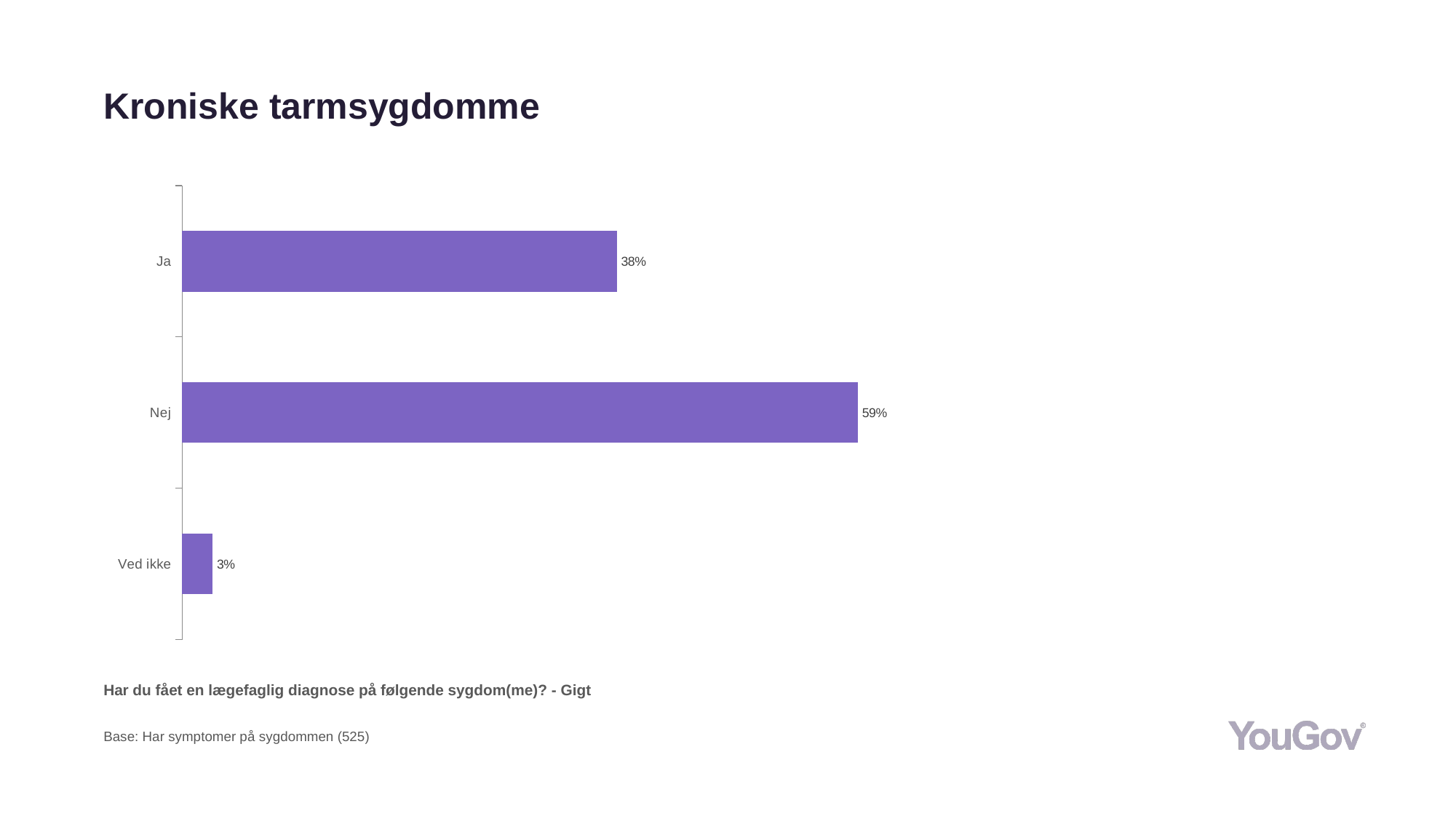

# Kroniske tarmsygdomme

### Chart

| Category | Total (n=525) |
|---|---|
| Ved ikke | 0.0267 |
| Nej | 0.5924 |
| Ja | 0.381 |
Har du fået en lægefaglig diagnose på følgende sygdom(me)? - Gigt
Base: Har symptomer på sygdommen (525)